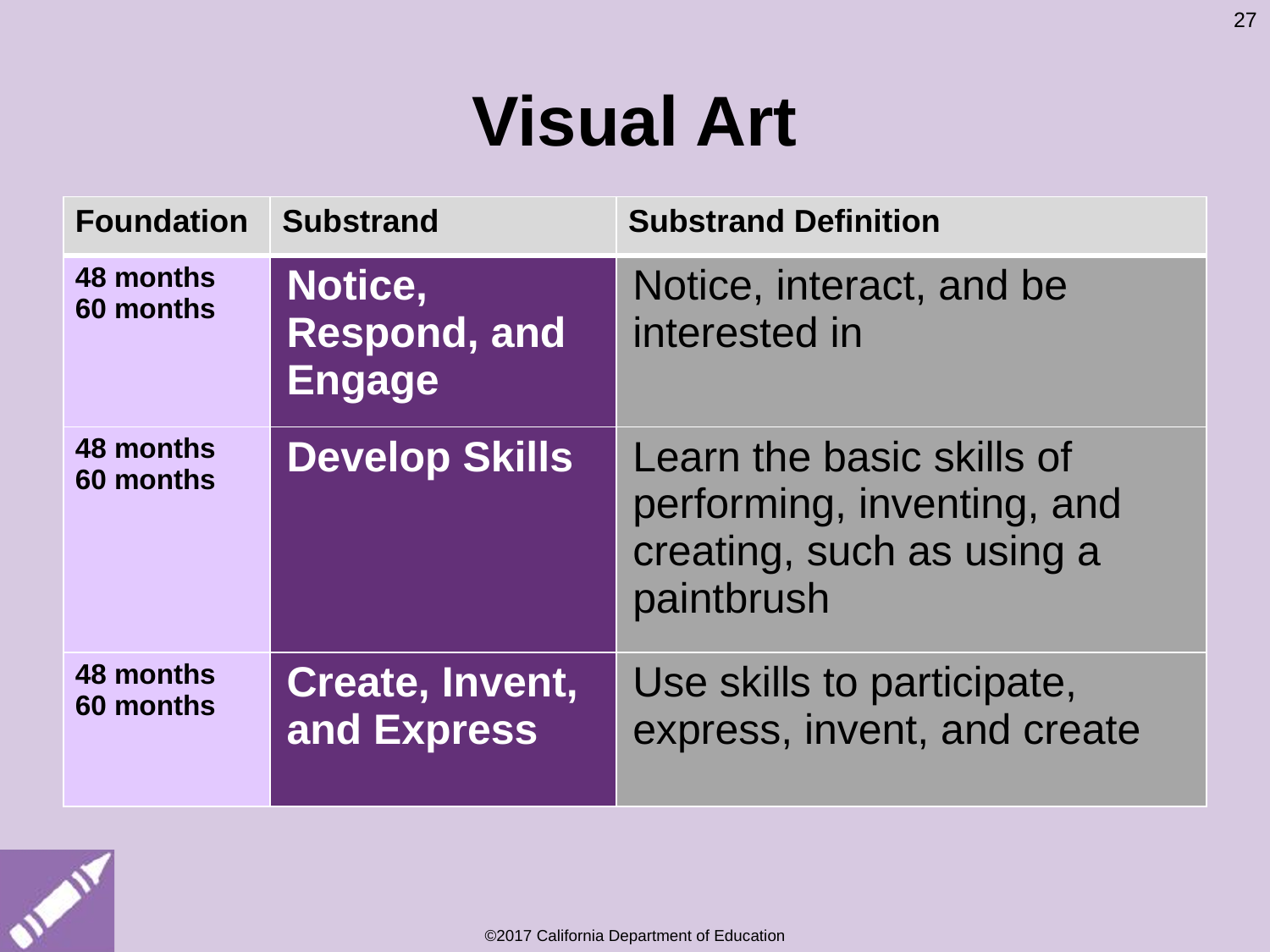

27
# Visual Art
| Foundation | Substrand | Substrand Definition |
| --- | --- | --- |
| 48 months 60 months | Notice, Respond, and Engage | Notice, interact, and be interested in |
| 48 months 60 months | Develop Skills | Learn the basic skills of performing, inventing, and creating, such as using a paintbrush |
| 48 months 60 months | Create, Invent, and Express | Use skills to participate, express, invent, and create |